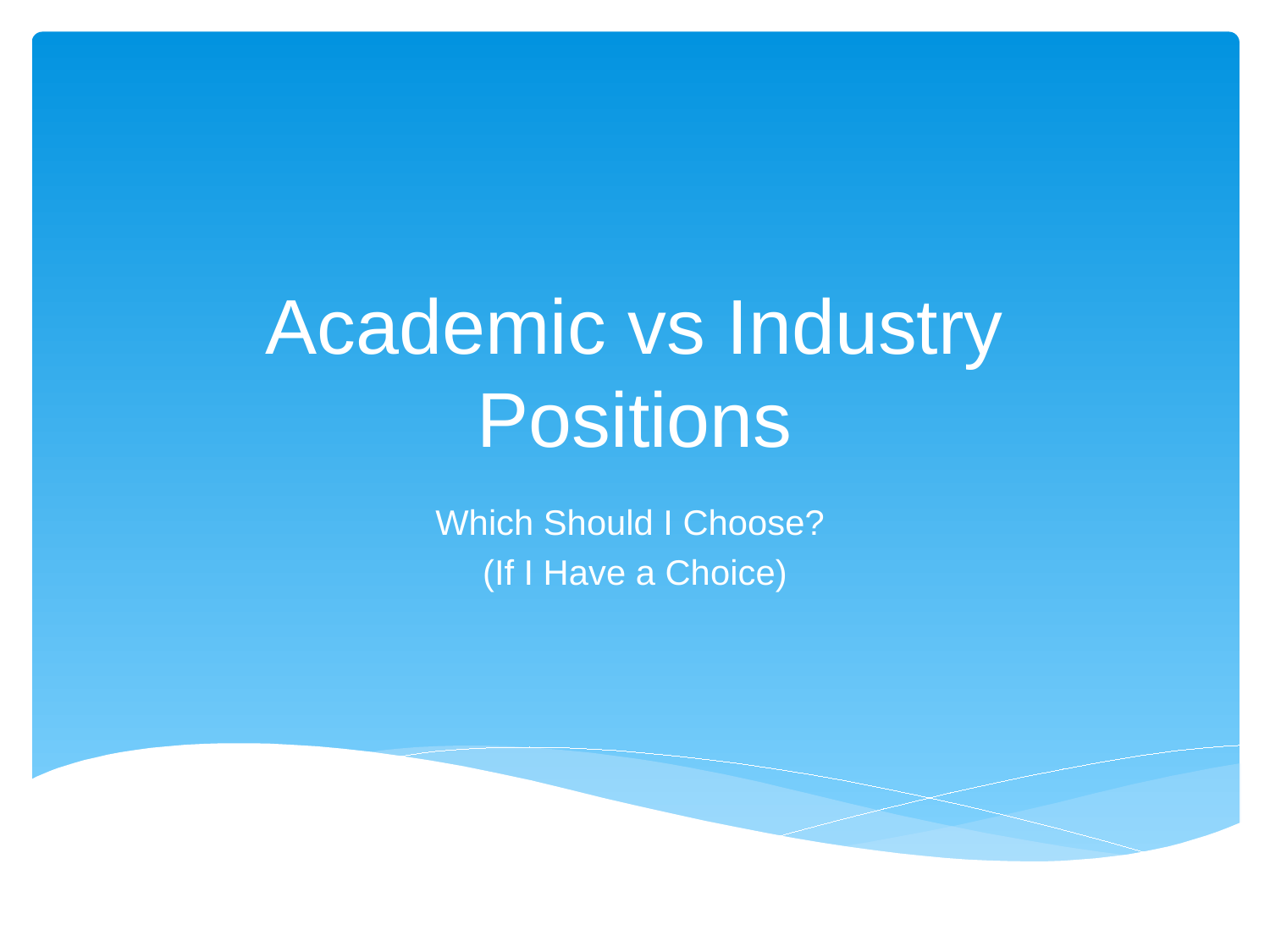

# Academic vs Industry Positions
Which Should I Choose?
(If I Have a Choice)